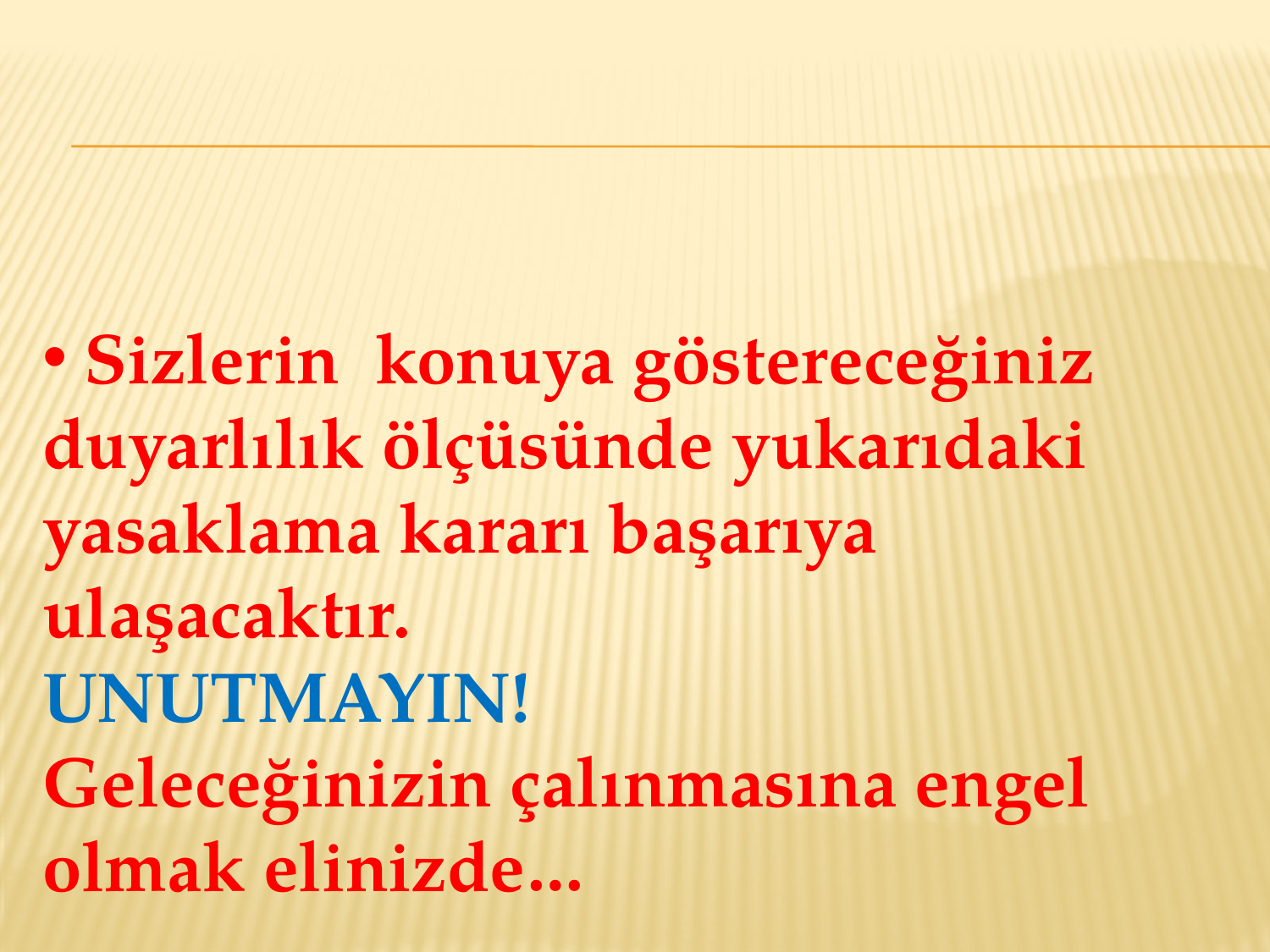

Sizlerin  konuya göstereceğiniz duyarlılık ölçüsünde yukarıdaki yasaklama kararı başarıya ulaşacaktır.
UNUTMAYIN!
Geleceğinizin çalınmasına engel olmak elinizde…